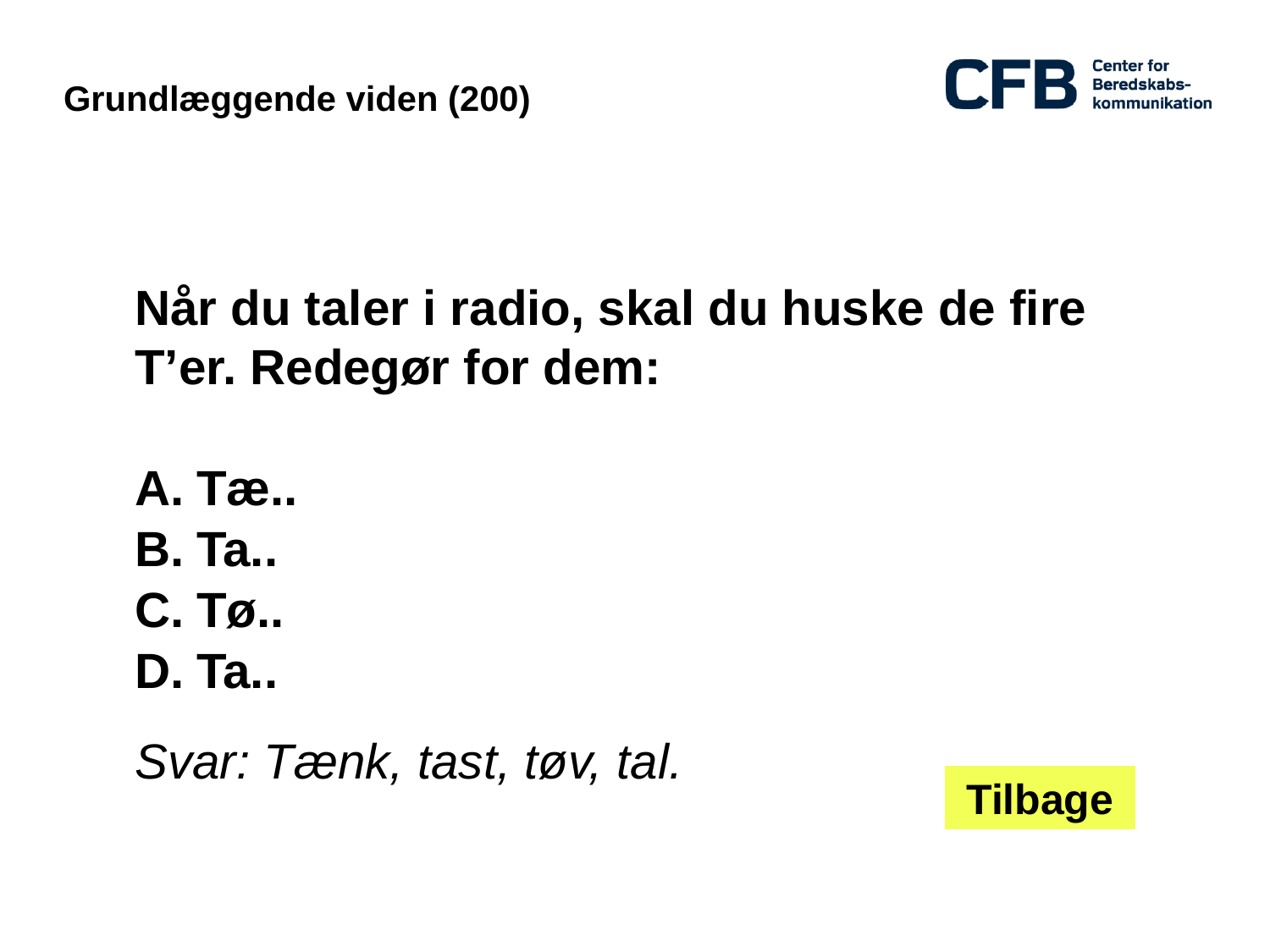

# Grundlæggende viden (200)
Når du taler i radio, skal du huske de fire T’er. Redegør for dem:
Tæ..
Ta..
Tø..
Ta..
Svar: Tænk, tast, tøv, tal.
Tilbage